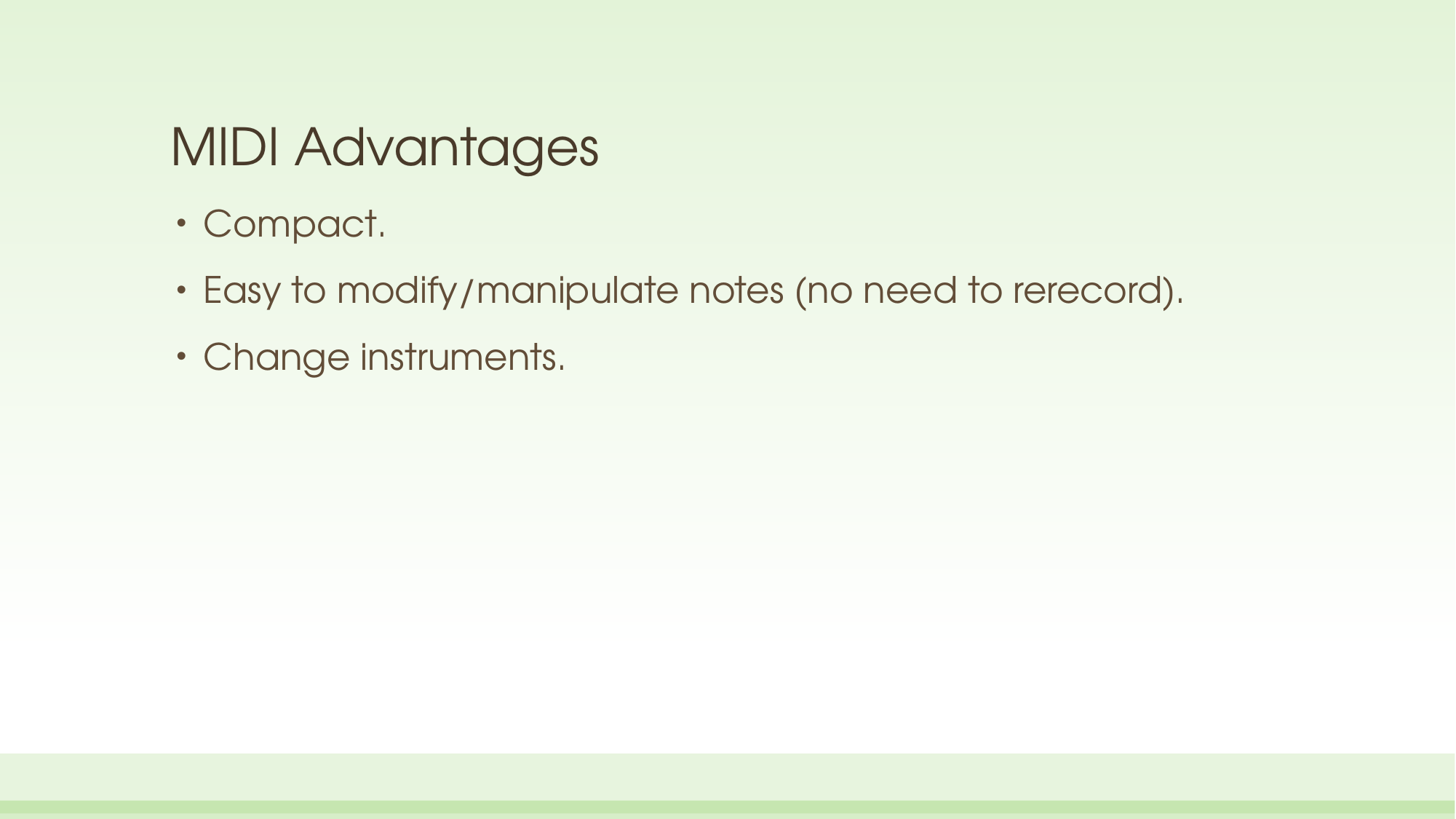

# MIDI Advantages
Compact.
Easy to modify/manipulate notes (no need to rerecord).
Change instruments.